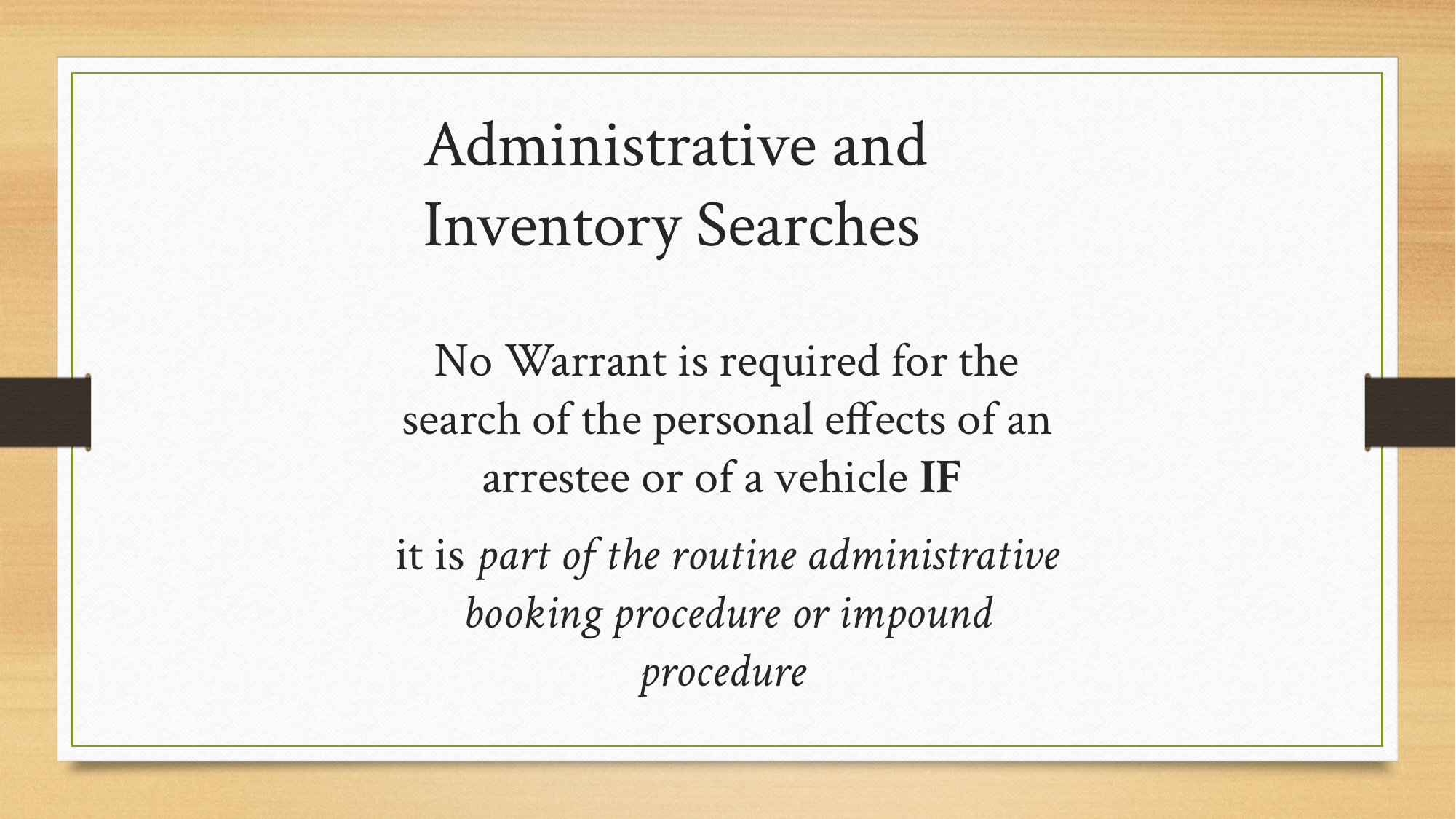

Administrative and
Inventory Searches
No Warrant is required for the search of the personal effects of an arrestee or of a vehicle IF
it is part of the routine administrative booking procedure or impound procedure